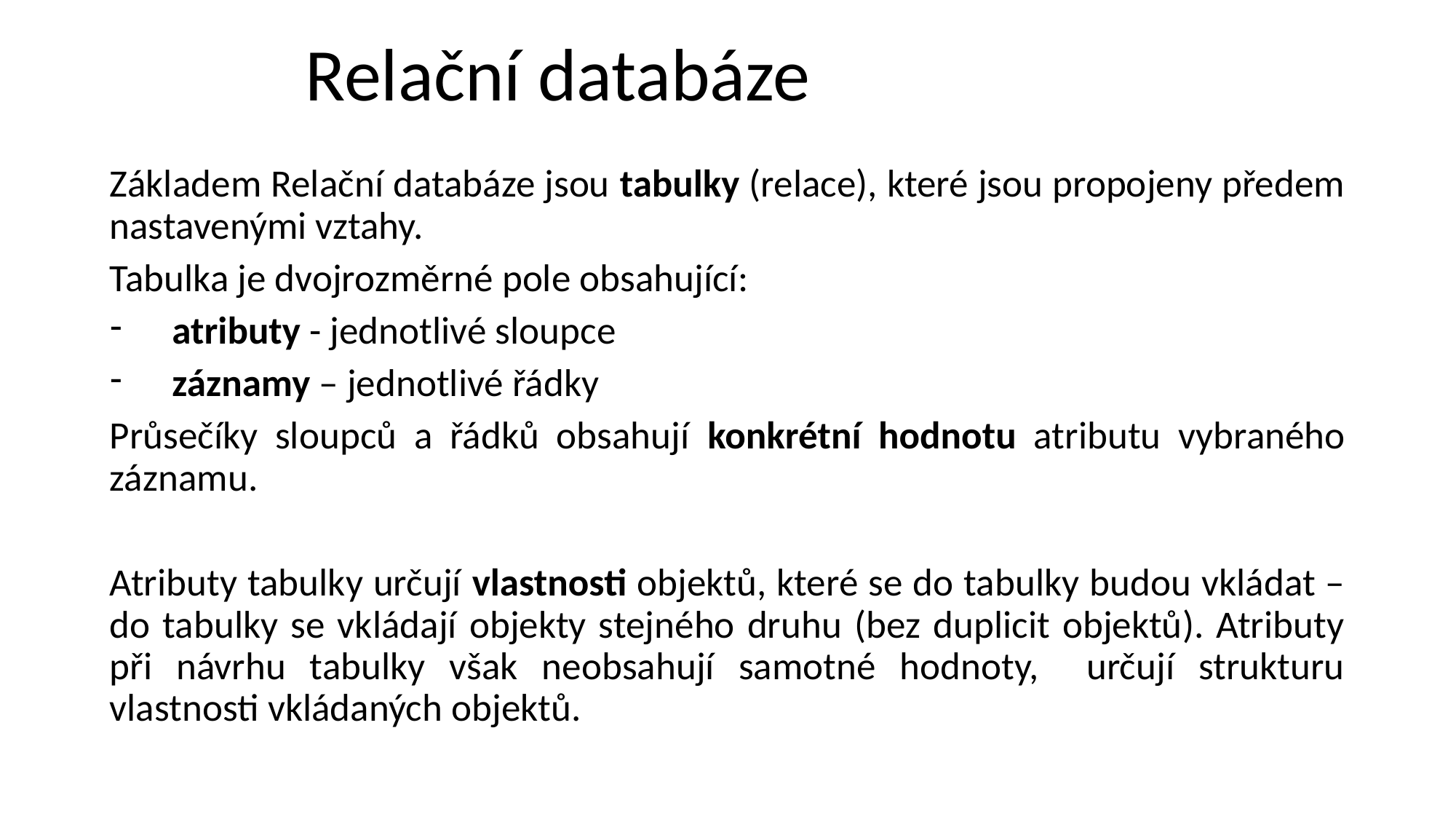

# Relační databáze
Základem Relační databáze jsou tabulky (relace), které jsou propojeny předem nastavenými vztahy.
Tabulka je dvojrozměrné pole obsahující:
atributy - jednotlivé sloupce
záznamy – jednotlivé řádky
Průsečíky sloupců a řádků obsahují konkrétní hodnotu atributu vybraného záznamu.

Atributy tabulky určují vlastnosti objektů, které se do tabulky budou vkládat – do tabulky se vkládají objekty stejného druhu (bez duplicit objektů). Atributy při návrhu tabulky však neobsahují samotné hodnoty,  určují strukturu vlastnosti vkládaných objektů.